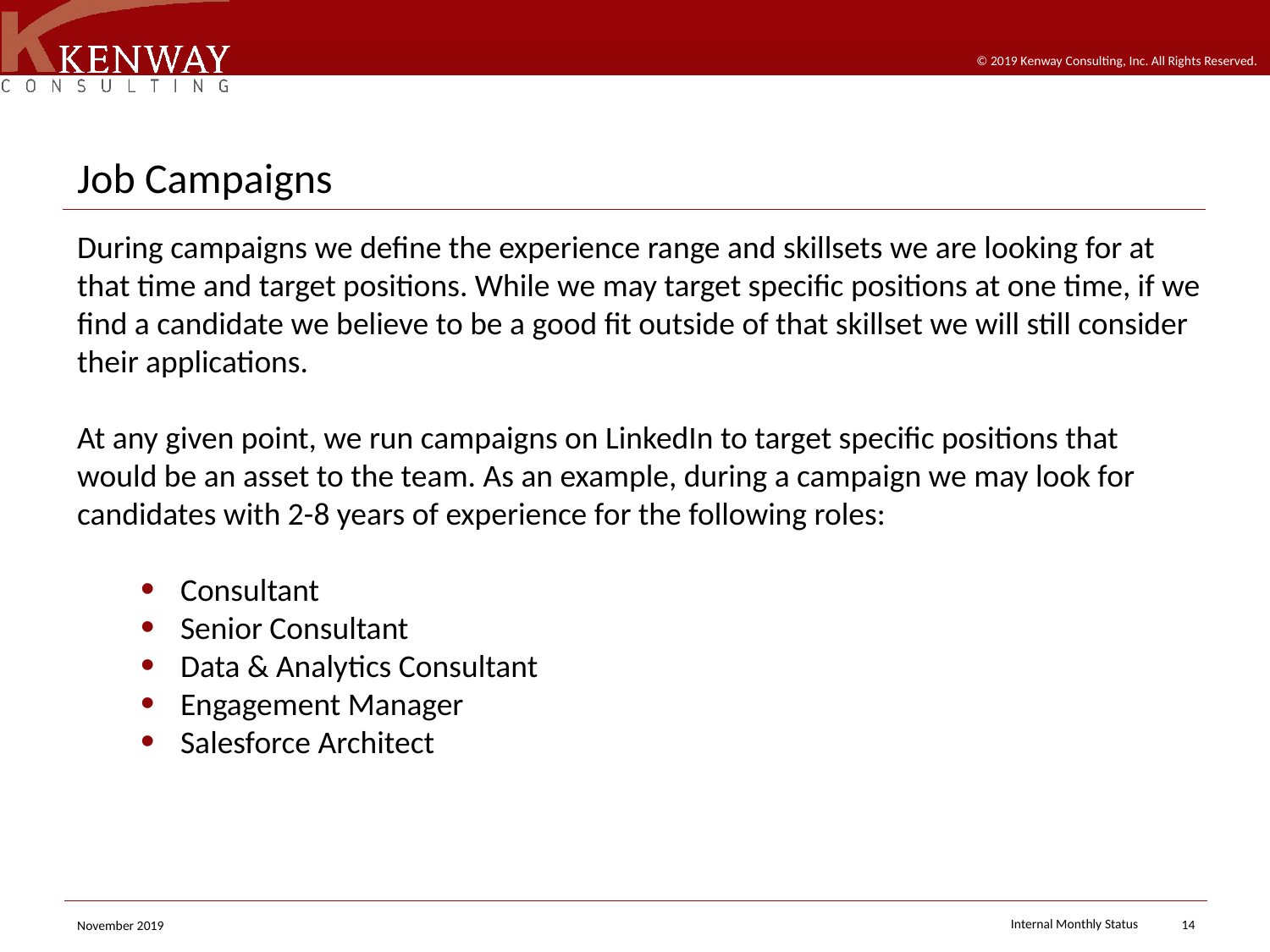

# Job Campaigns
During campaigns we define the experience range and skillsets we are looking for at that time and target positions. While we may target specific positions at one time, if we find a candidate we believe to be a good fit outside of that skillset we will still consider their applications.

At any given point, we run campaigns on LinkedIn to target specific positions that would be an asset to the team. As an example, during a campaign we may look for candidates with 2-8 years of experience for the following roles:

Consultant
Senior Consultant
Data & Analytics Consultant
Engagement Manager
Salesforce Architect

14